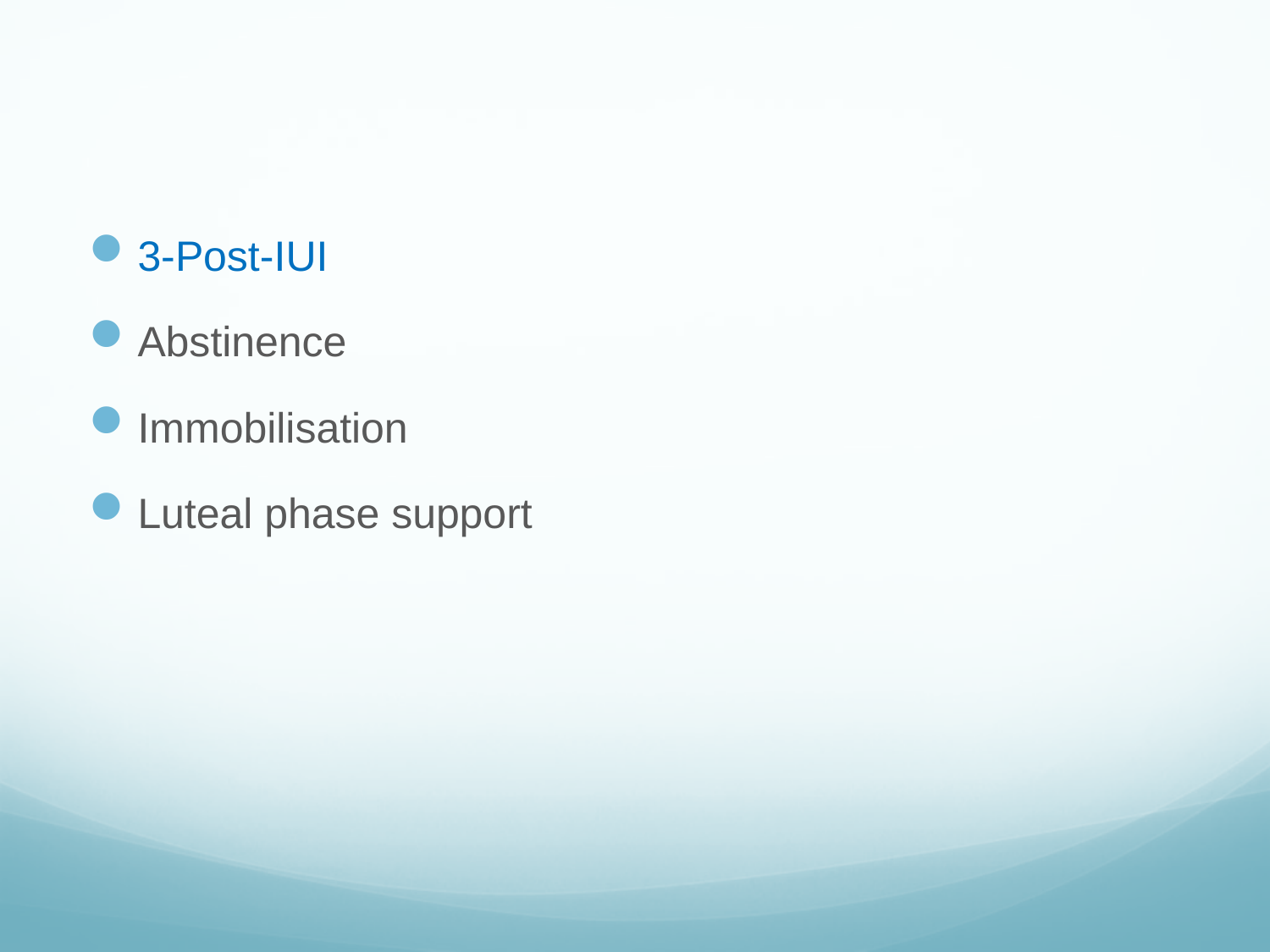

#
3-Post-IUI
Abstinence
Immobilisation
Luteal phase support